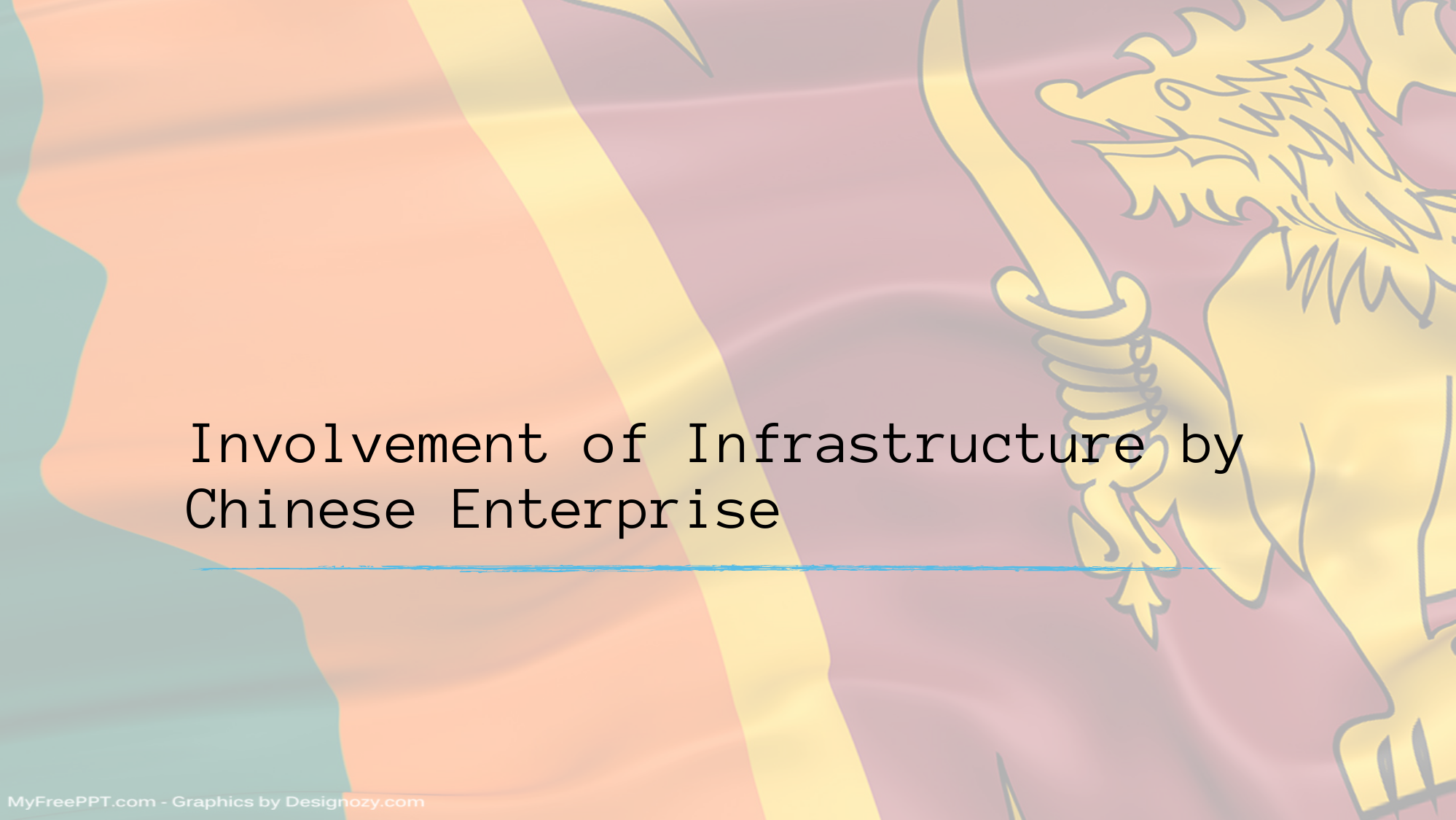

# Involvement of Infrastructure by Chinese Enterprise